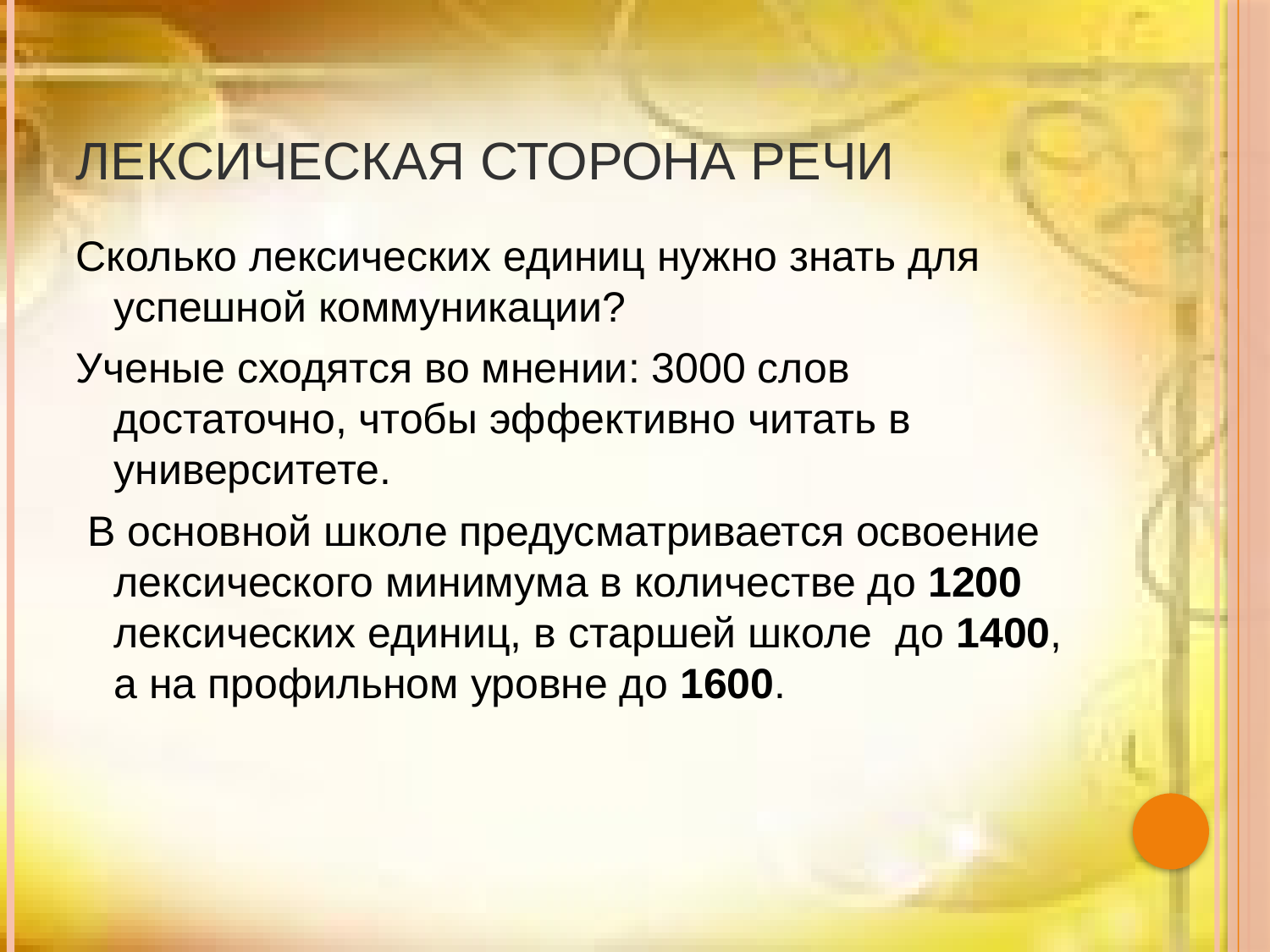

# Лексическая сторона речи
Сколько лексических единиц нужно знать для успешной коммуникации?
Ученые сходятся во мнении: 3000 слов достаточно, чтобы эффективно читать в университете.
 В основной школе предусматривается освоение лексического минимума в количестве до 1200 лексических единиц, в старшей школе  до 1400, а на профильном уровне до 1600.